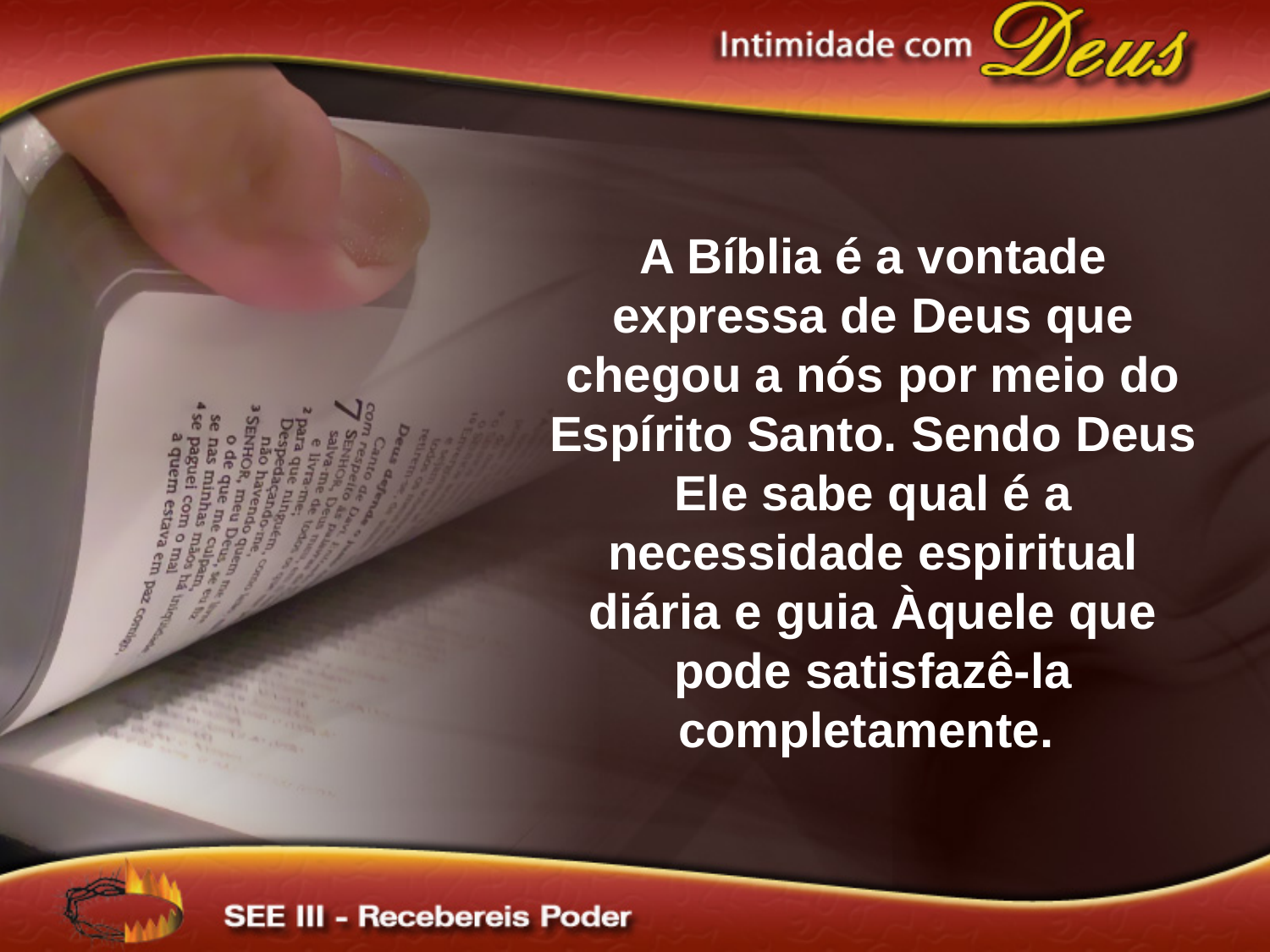

A Bíblia é a vontade expressa de Deus que chegou a nós por meio do Espírito Santo. Sendo Deus Ele sabe qual é a necessidade espiritual diária e guia Àquele que pode satisfazê-la completamente.